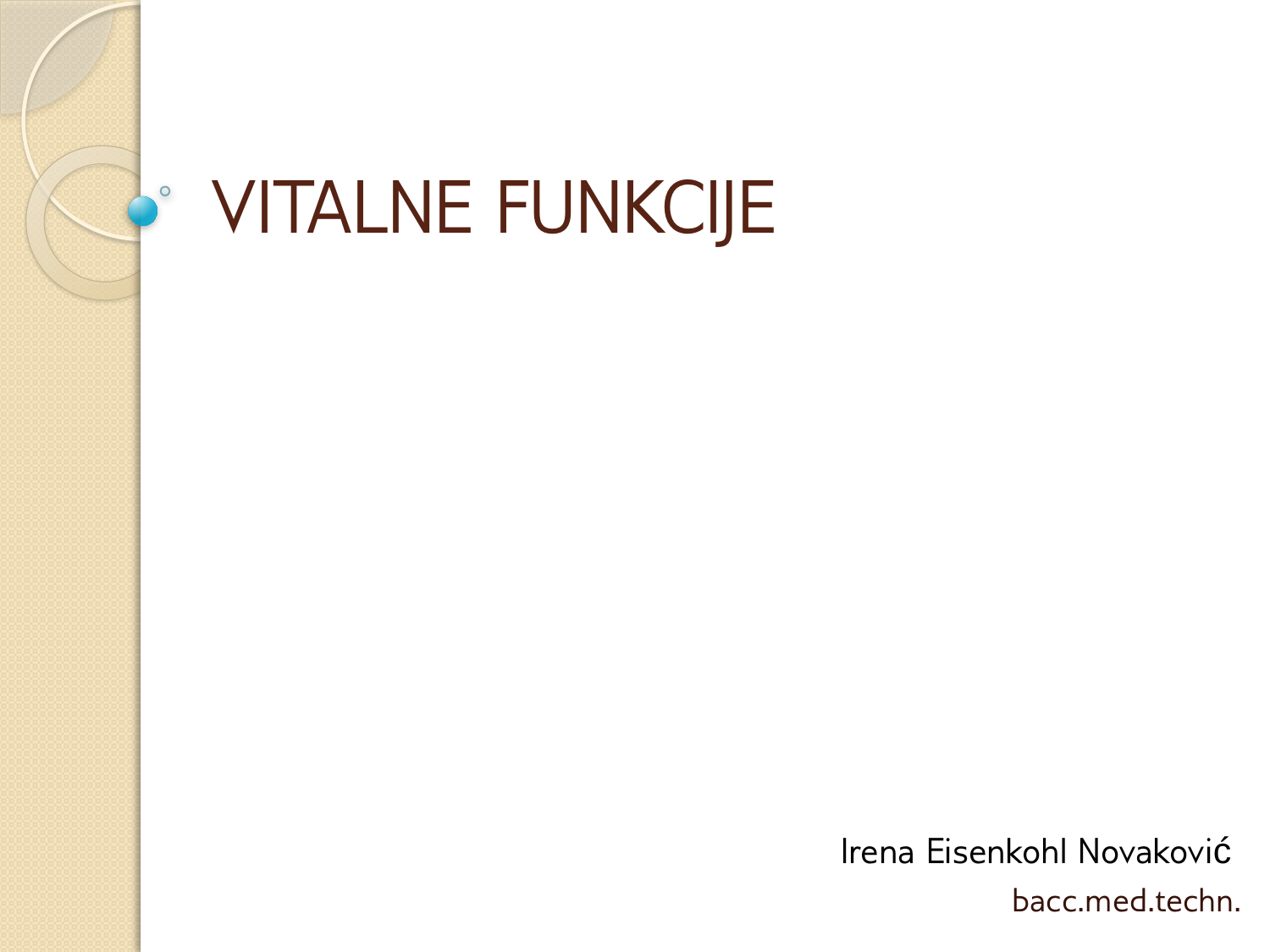

# VITALNE FUNKCIJE

Irena Eisenkohl Novaković
bacc.med.techn.